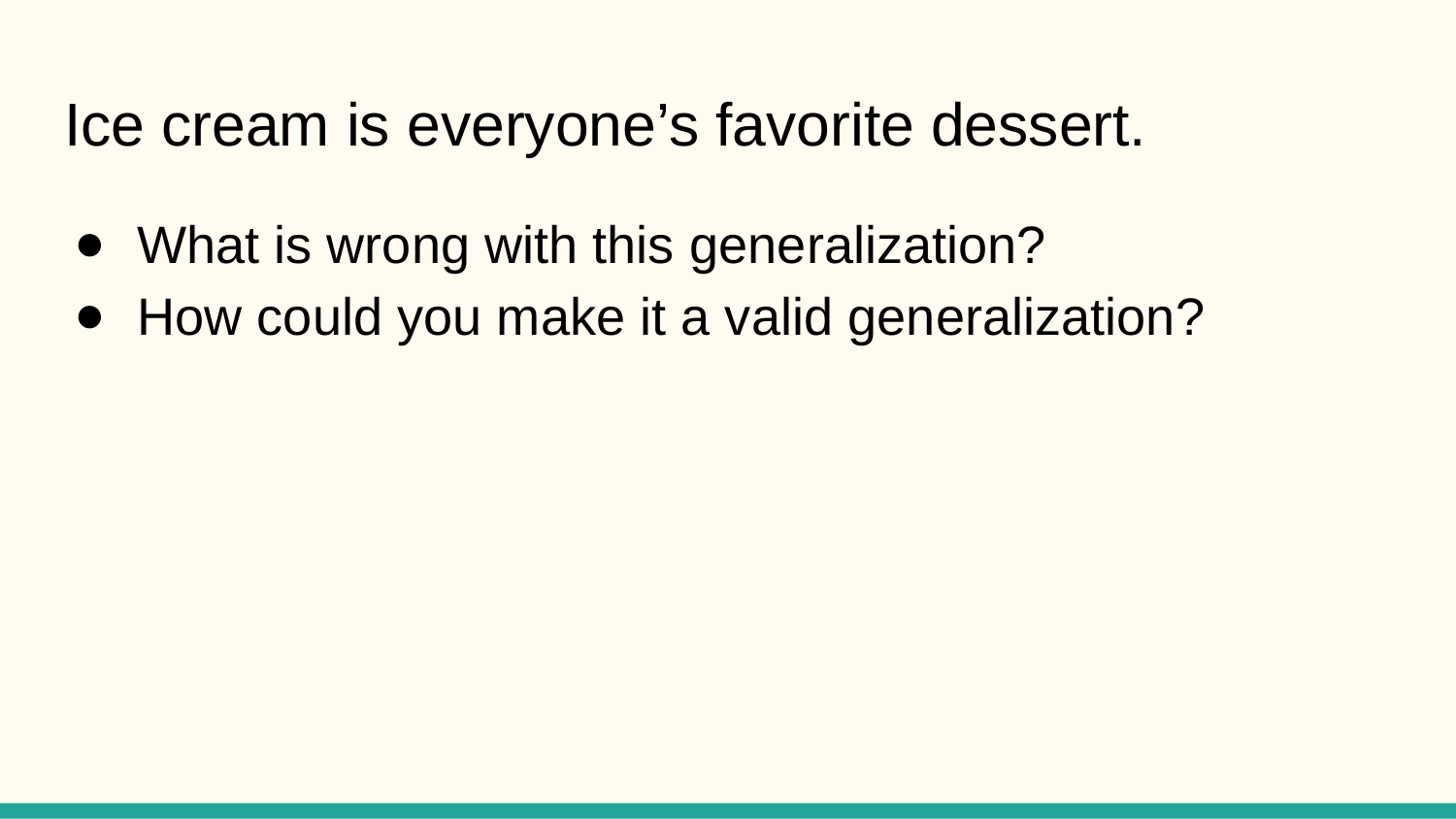

# Ice cream is everyone’s favorite dessert.
What is wrong with this generalization?
How could you make it a valid generalization?